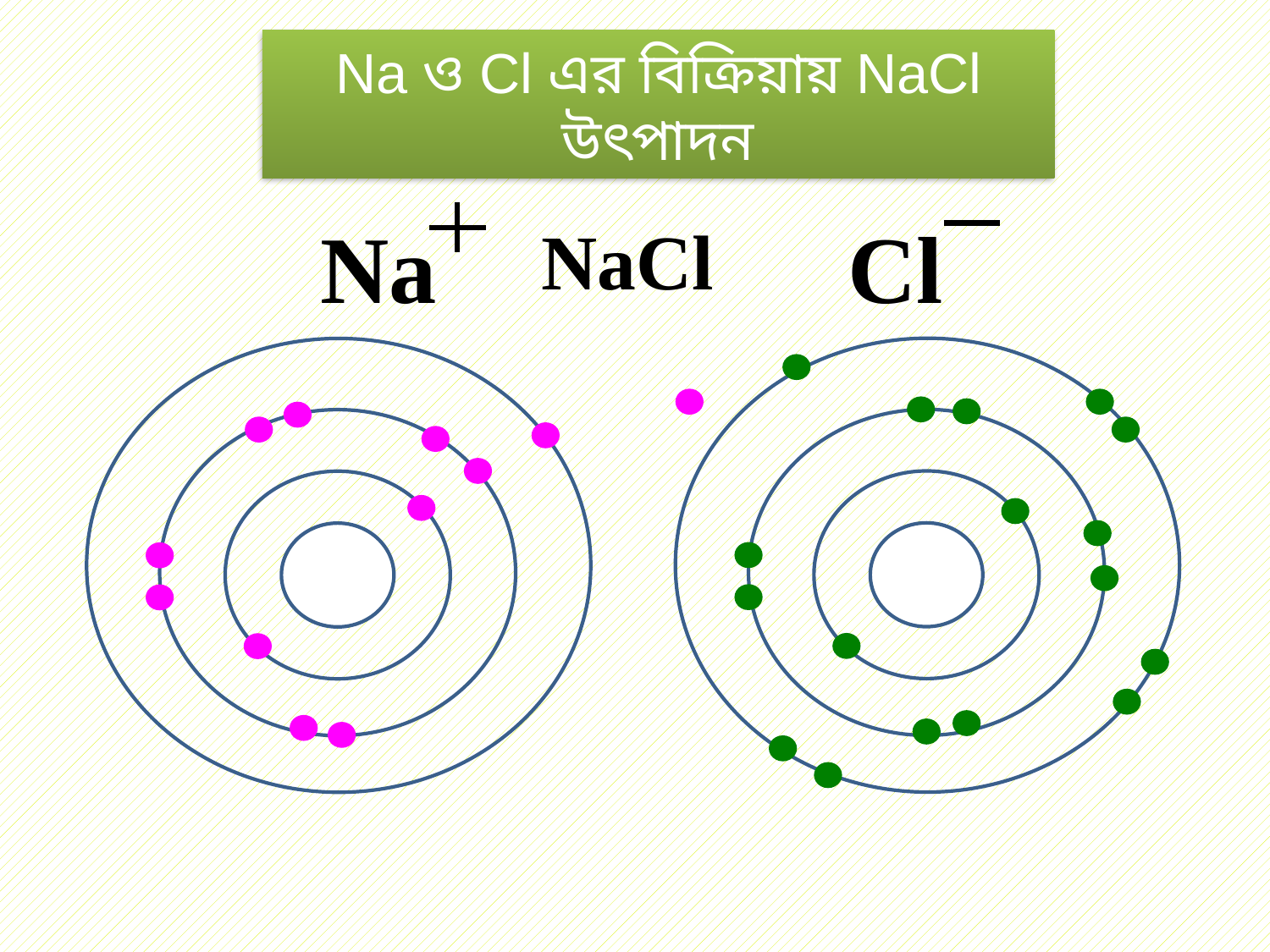

Na ও Cl এর বিক্রিয়ায় NaCl উৎপাদন
 Na
 Cl
 NaCl